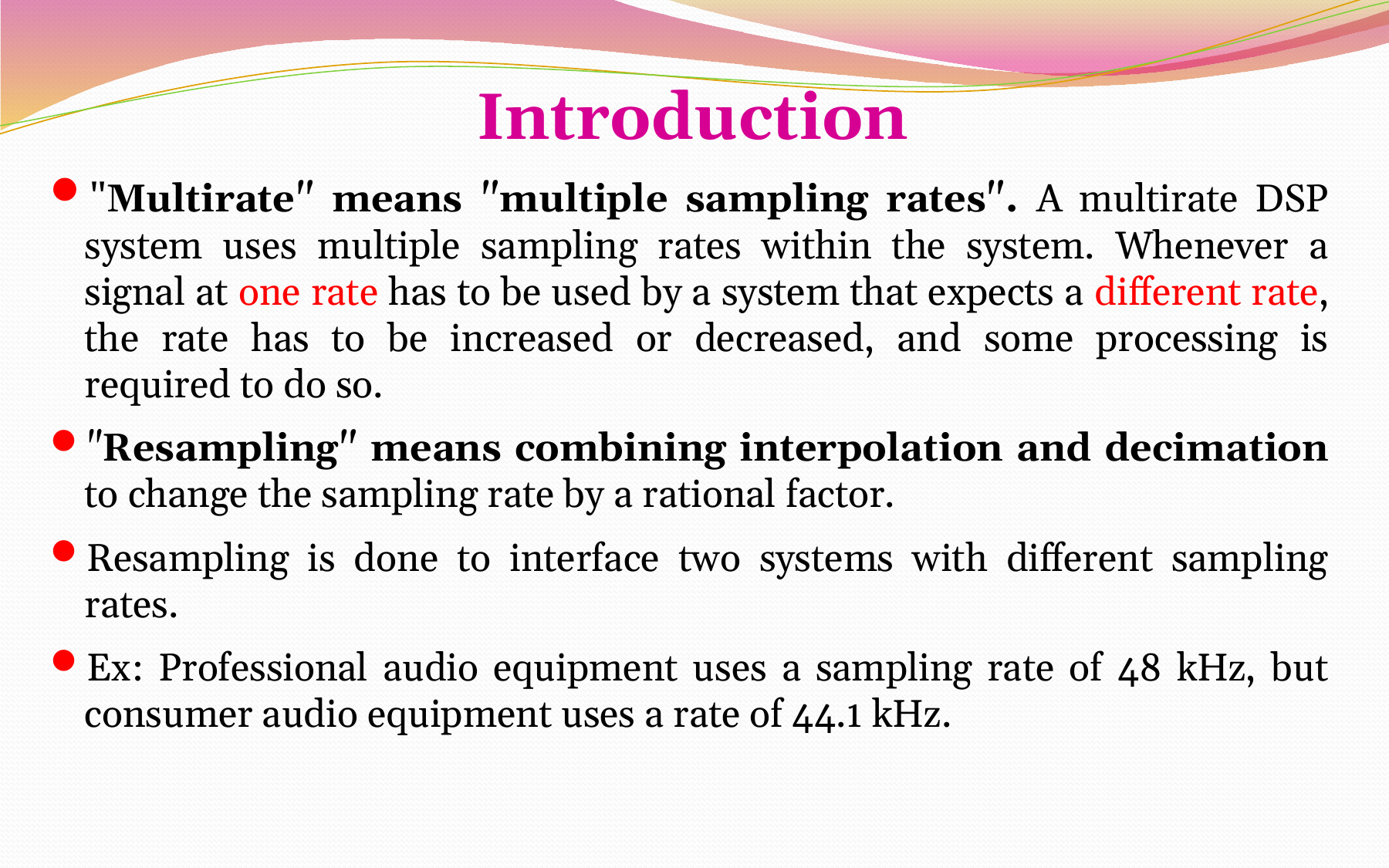

# Introduction
"Multirate" means "multiple sampling rates". A multirate DSP system uses multiple sampling rates within the system. Whenever a signal at one rate has to be used by a system that expects a different rate, the rate has to be increased or decreased, and some processing is required to do so.
"Resampling" means combining interpolation and decimation to change the sampling rate by a rational factor.
Resampling is done to interface two systems with different sampling rates.
Ex: Professional audio equipment uses a sampling rate of 48 kHz, but consumer audio equipment uses a rate of 44.1 kHz.